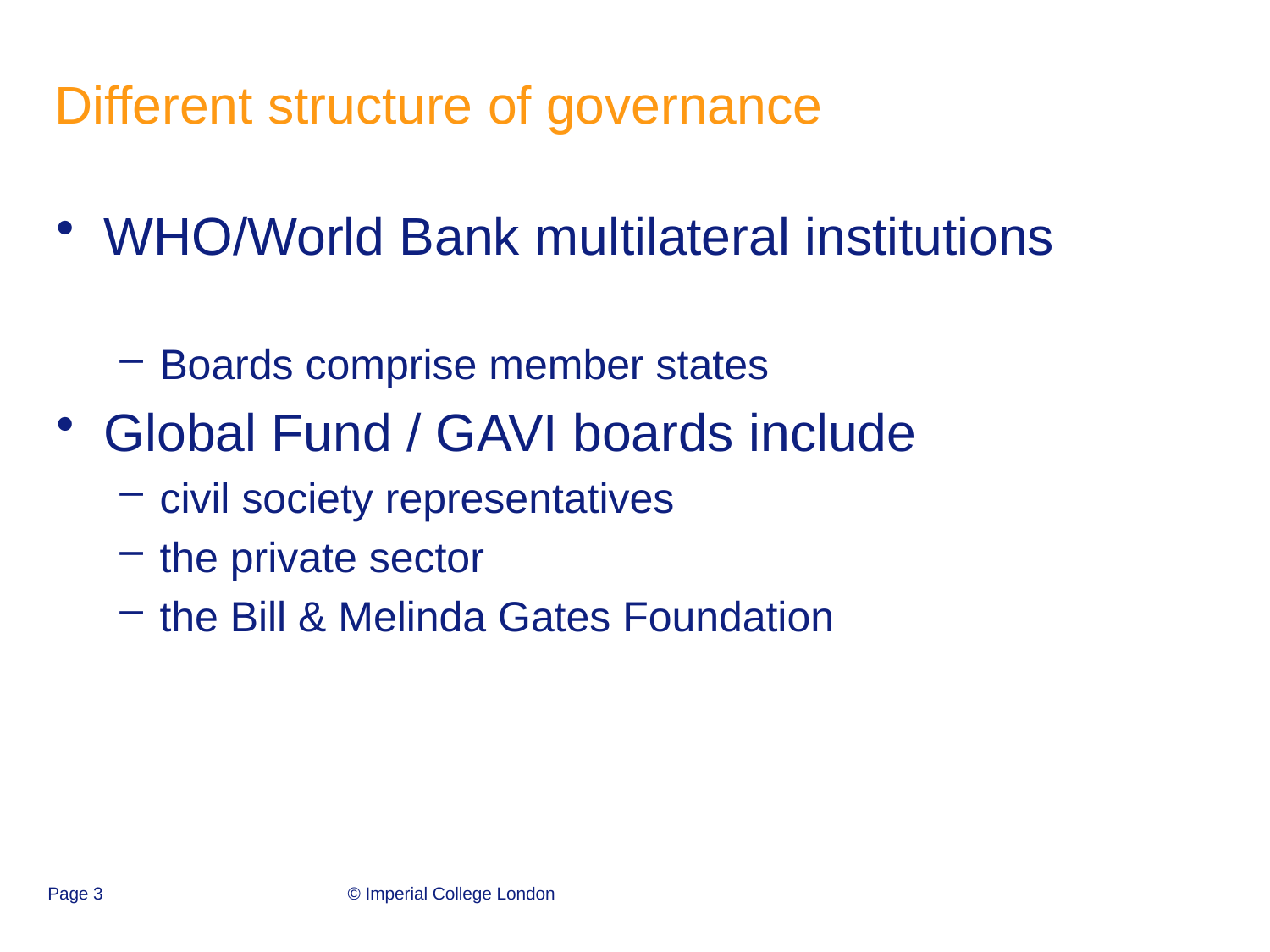

# Different structure of governance
WHO/World Bank multilateral institutions
Boards comprise member states
Global Fund / GAVI boards include
civil society representatives
the private sector
the Bill & Melinda Gates Foundation
Page 3
© Imperial College London